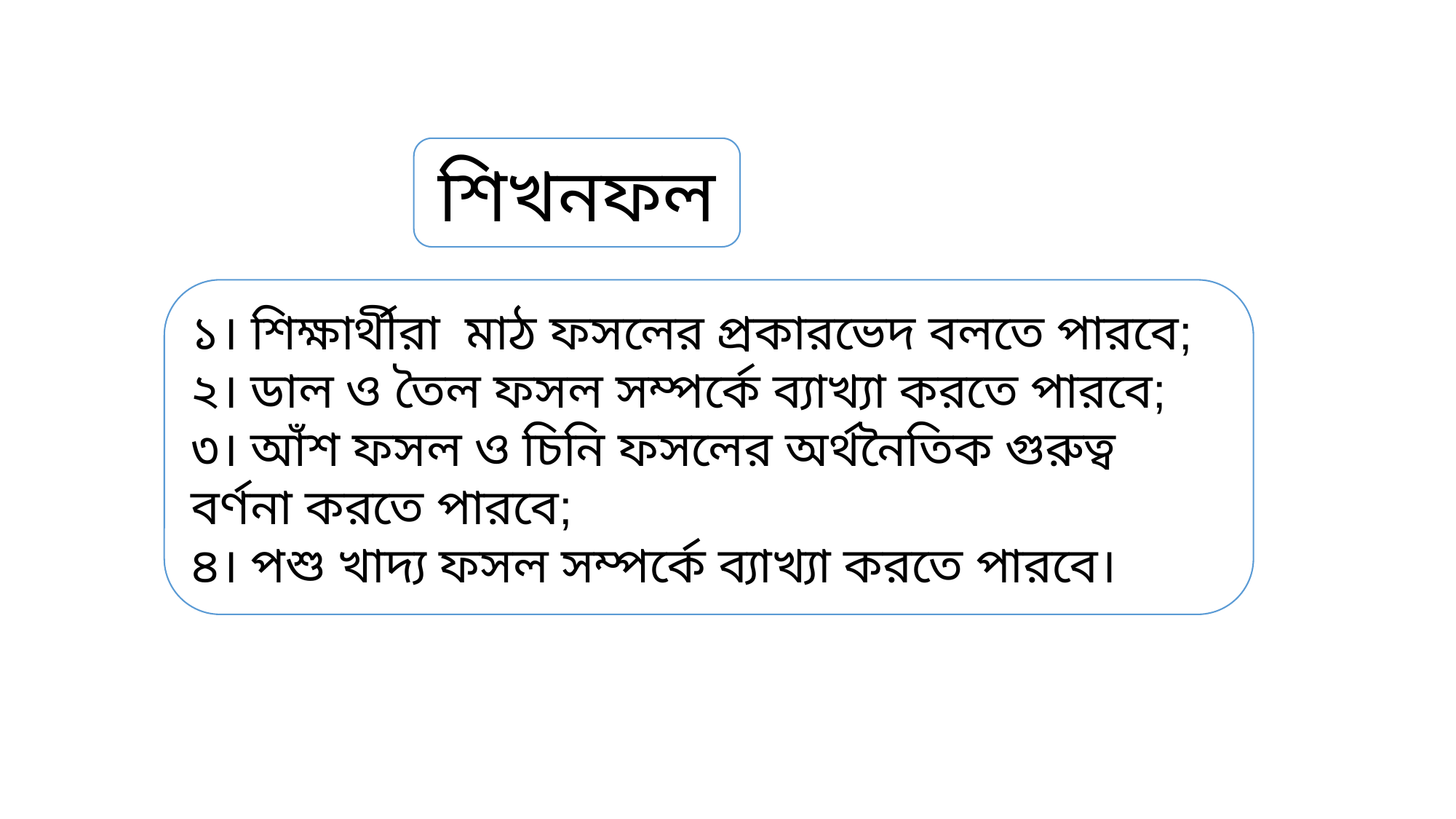

শিখনফল
১। শিক্ষার্থীরা  মাঠ ফসলের প্রকারভেদ বলতে পারবে;
২। ডাল ও তৈল ফসল সম্পর্কে ব্যাখ্যা করতে পারবে;
৩। আঁশ ফসল ও চিনি ফসলের অর্থনৈতিক গুরুত্ব বর্ণনা করতে পারবে;
৪। পশু খাদ্য ফসল সম্পর্কে ব্যাখ্যা করতে পারবে।